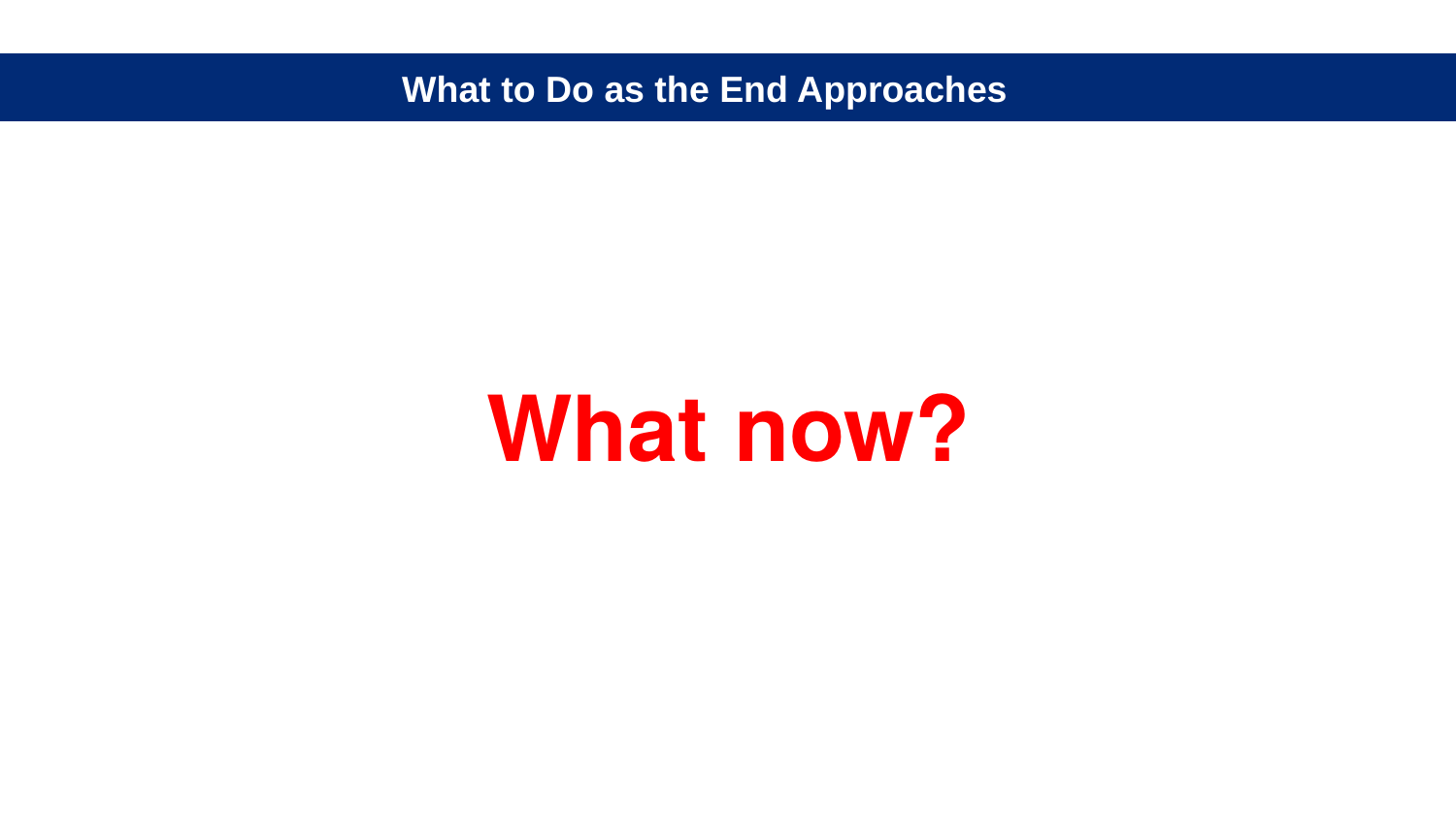

What to Do as the End Approaches

What now?